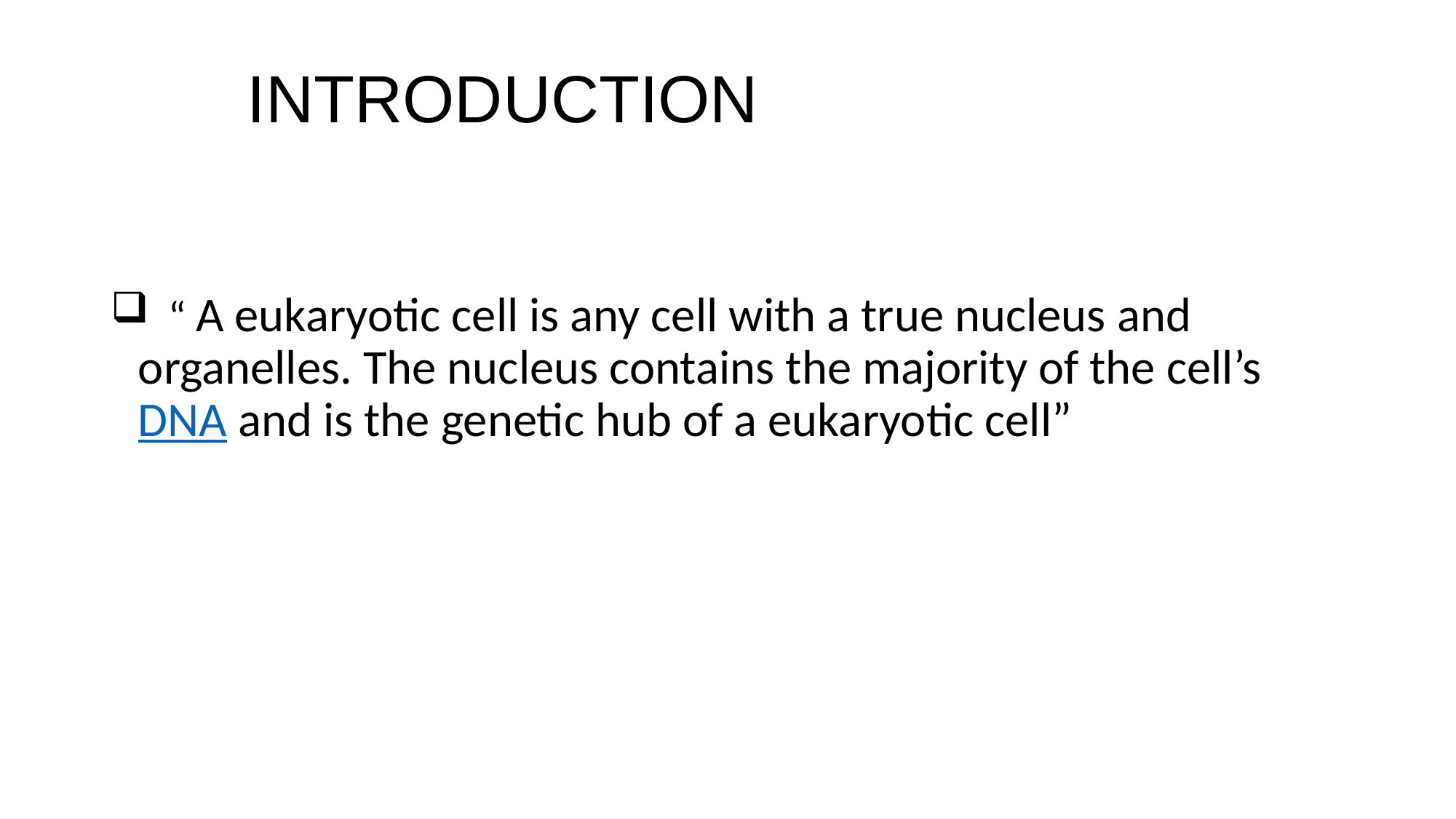

# INTRODUCTION

  “ A eukaryotic cell is any cell with a true nucleus and organelles. The nucleus contains the majority of the cell’s DNA and is the genetic hub of a eukaryotic cell”